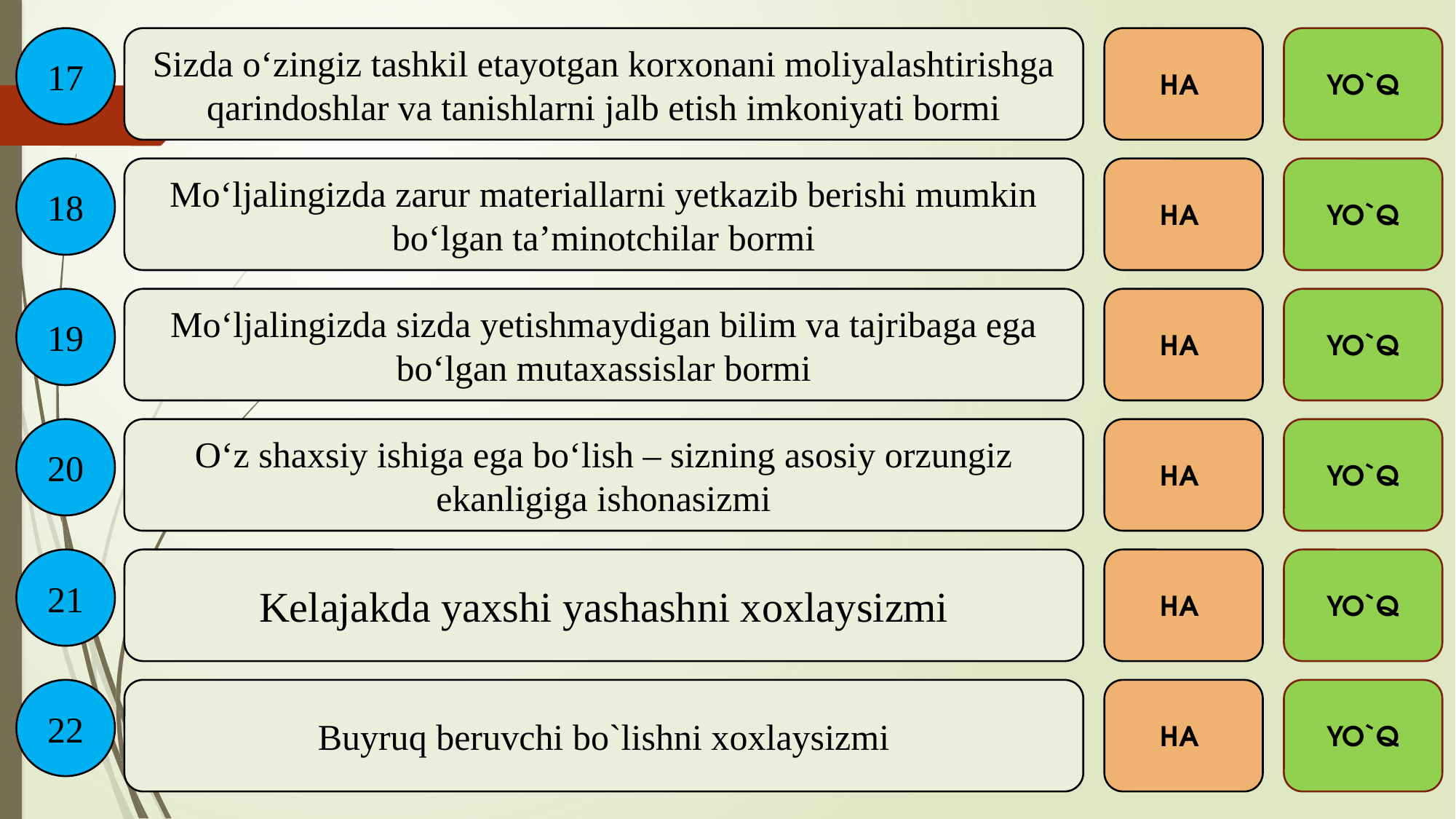

17
Sizda o‘zingiz tashkil etayotgan korxonani moliyalashtirishga qarindoshlar va tanishlarni jalb etish imkoniyati bormi
HA
YO`Q
18
Mo‘ljalingizda zarur materiallarni yetkazib berishi mumkin bo‘lgan ta’minotchilar bormi
HA
YO`Q
19
Mo‘ljalingizda sizda yetishmaydigan bilim va tajribaga ega bo‘lgan mutaxassislar bormi
HA
YO`Q
20
O‘z shaxsiy ishiga ega bo‘lish – sizning asosiy orzungiz ekanligiga ishonasizmi
HA
YO`Q
21
Kelajakda yaxshi yashashni xoxlaysizmi
HA
YO`Q
22
Buyruq beruvchi bo`lishni xoxlaysizmi
HA
YO`Q